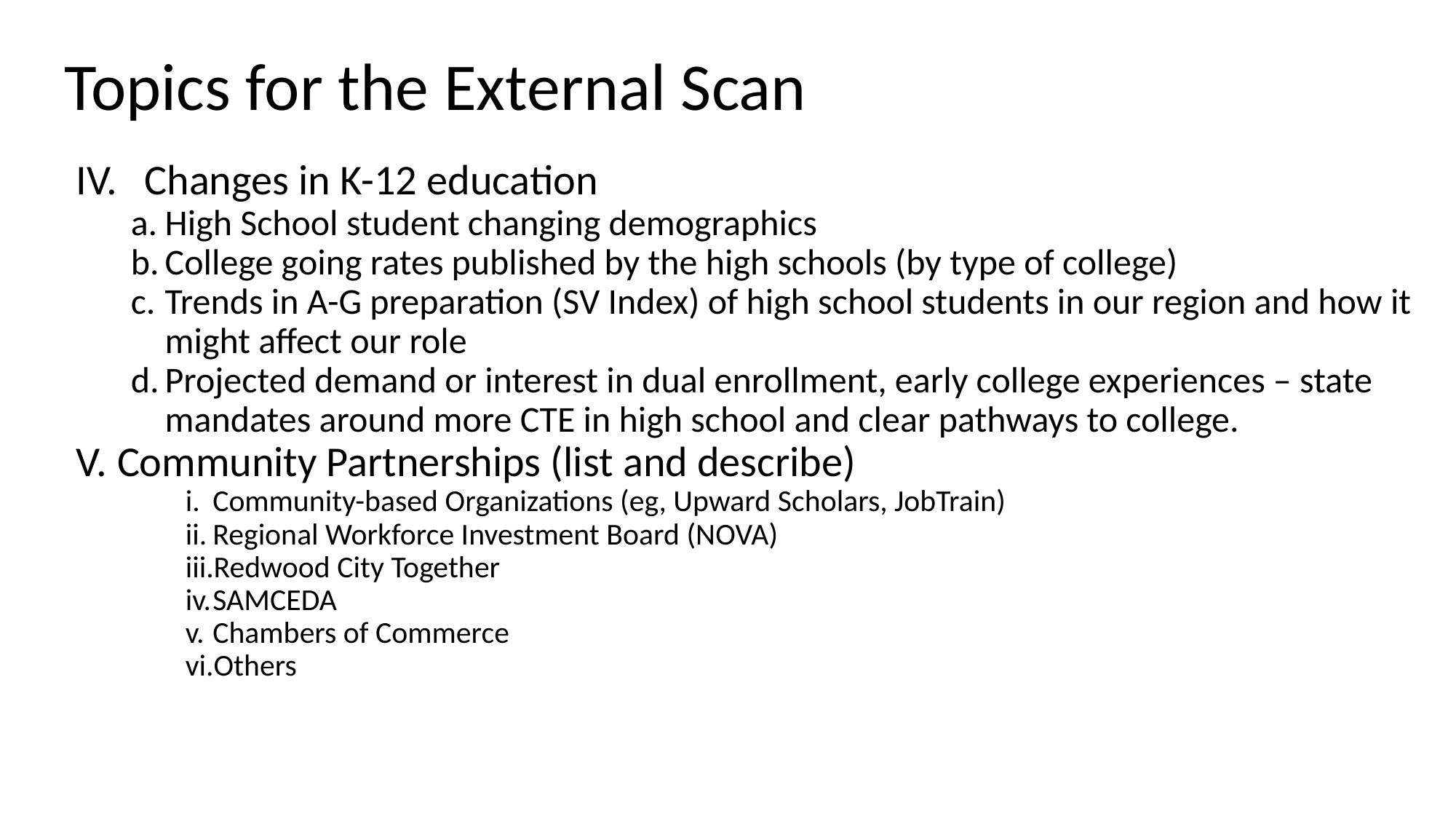

# Topics for the External Scan
Changes in K-12 education
High School student changing demographics
College going rates published by the high schools (by type of college)
Trends in A-G preparation (SV Index) of high school students in our region and how it might affect our role
Projected demand or interest in dual enrollment, early college experiences – state mandates around more CTE in high school and clear pathways to college.
Community Partnerships (list and describe)
Community-based Organizations (eg, Upward Scholars, JobTrain)
Regional Workforce Investment Board (NOVA)
Redwood City Together
SAMCEDA
Chambers of Commerce
Others